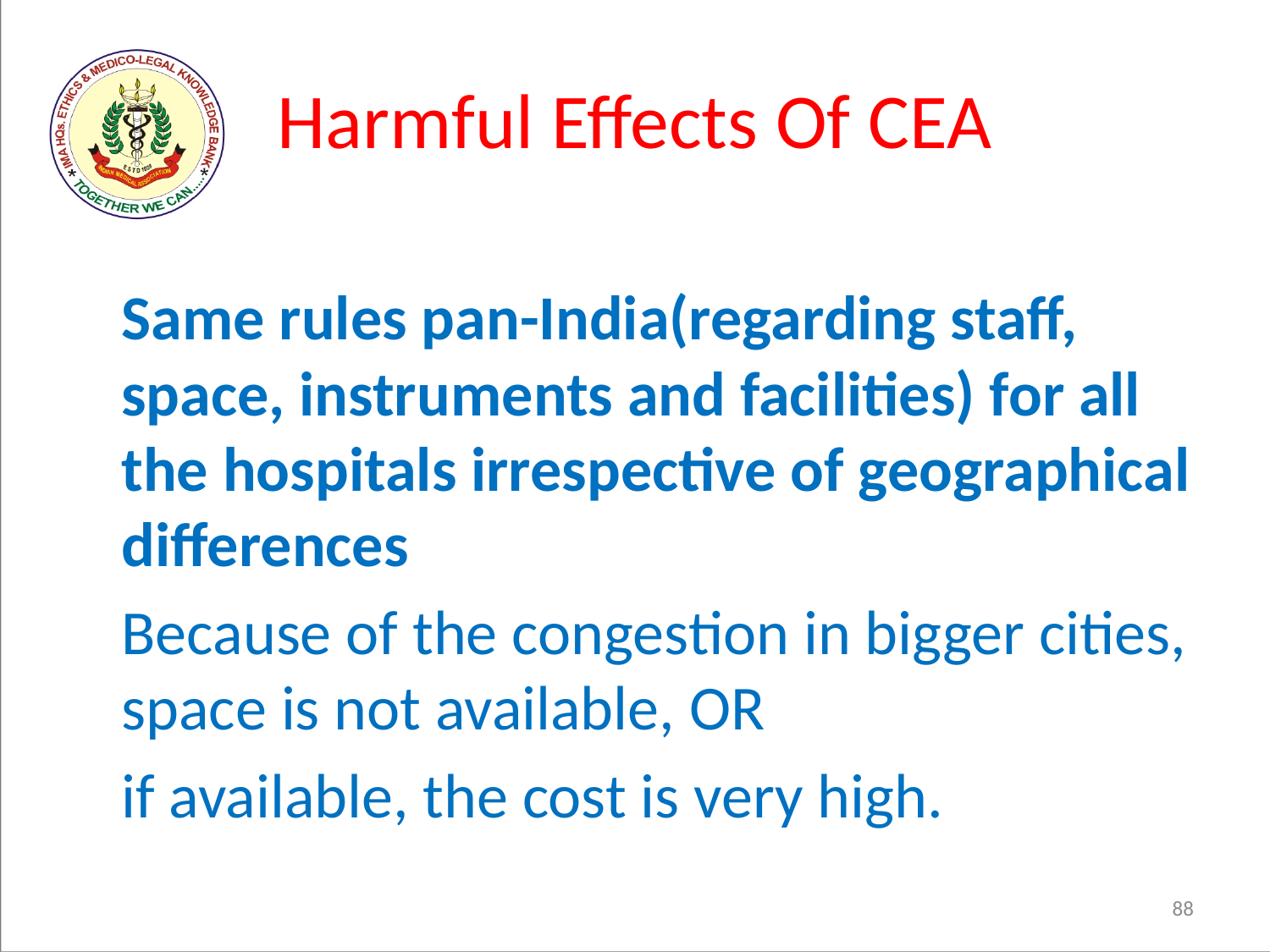

# Harmful Effects Of CEA
	Same rules pan-India(regarding staff, space, instruments and facilities) for all the hospitals irrespective of geographical differences
	Because of the congestion in bigger cities, space is not available, OR
	if available, the cost is very high.
88